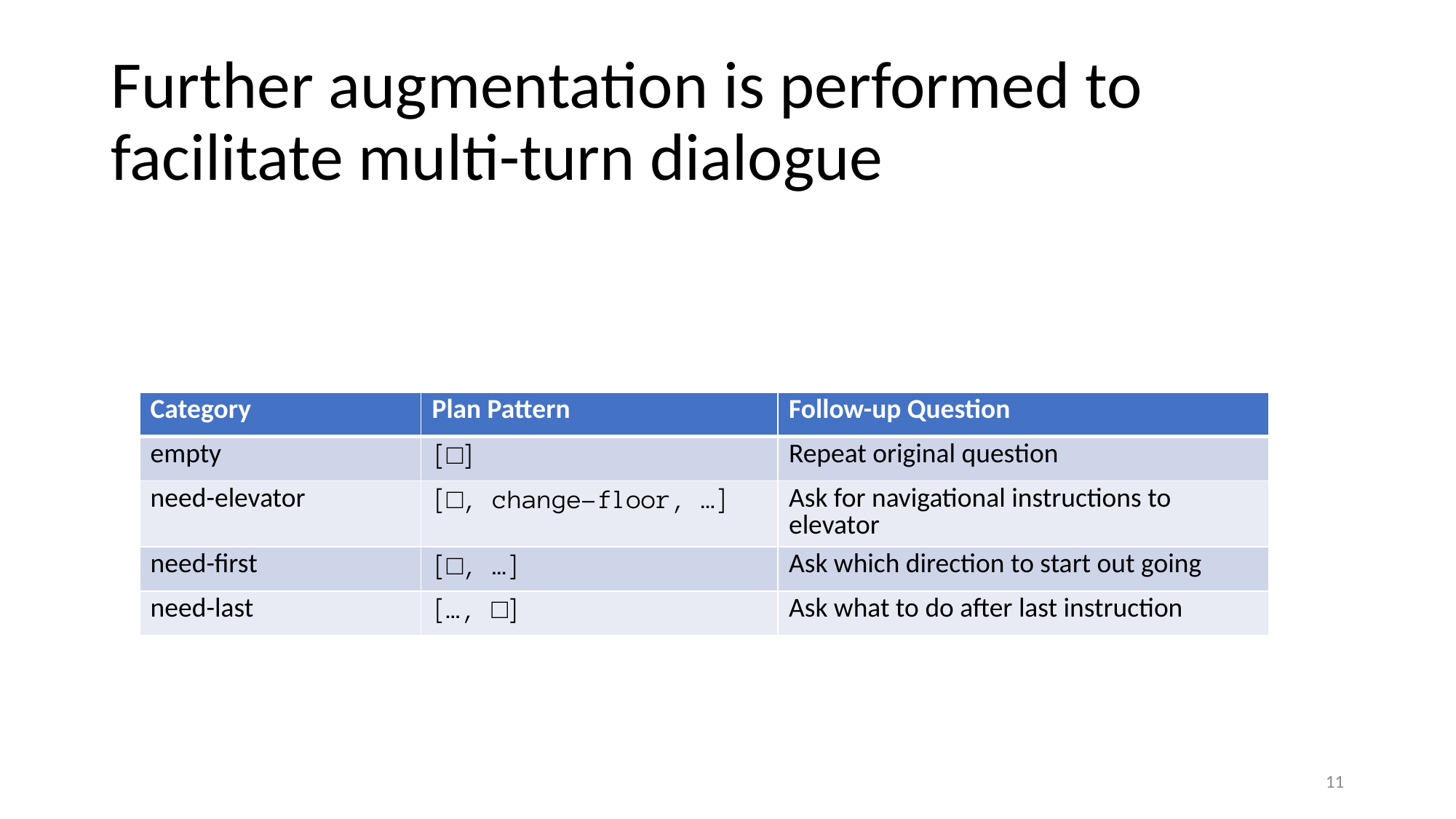

# Further augmentation is performed to facilitate multi-turn dialogue
| Category | Plan Pattern | Follow-up Question |
| --- | --- | --- |
| empty | [□] | Repeat original question |
| need-elevator | [□, change-floor, …] | Ask for navigational instructions to elevator |
| need-first | [□, …] | Ask which direction to start out going |
| need-last | […, □] | Ask what to do after last instruction |
11